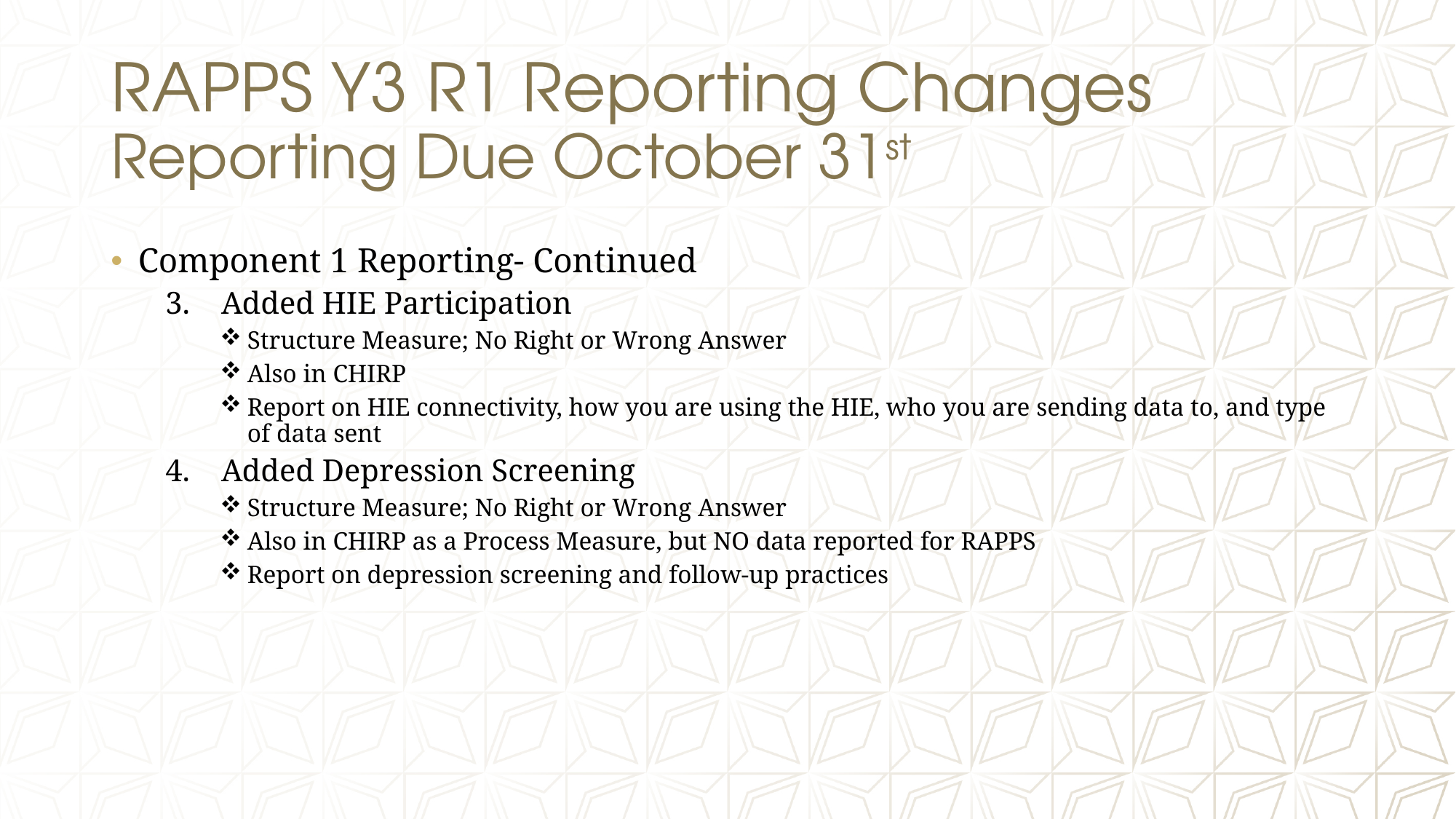

# RAPPS Y3 R1 Reporting Changes Reporting Due October 31st
Component 1 Reporting- Continued
3.    Added HIE Participation
Structure Measure; No Right or Wrong Answer
Also in CHIRP
Report on HIE connectivity, how you are using the HIE, who you are sending data to, and type of data sent
4.    Added Depression Screening
Structure Measure; No Right or Wrong Answer
Also in CHIRP as a Process Measure, but NO data reported for RAPPS
Report on depression screening and follow-up practices